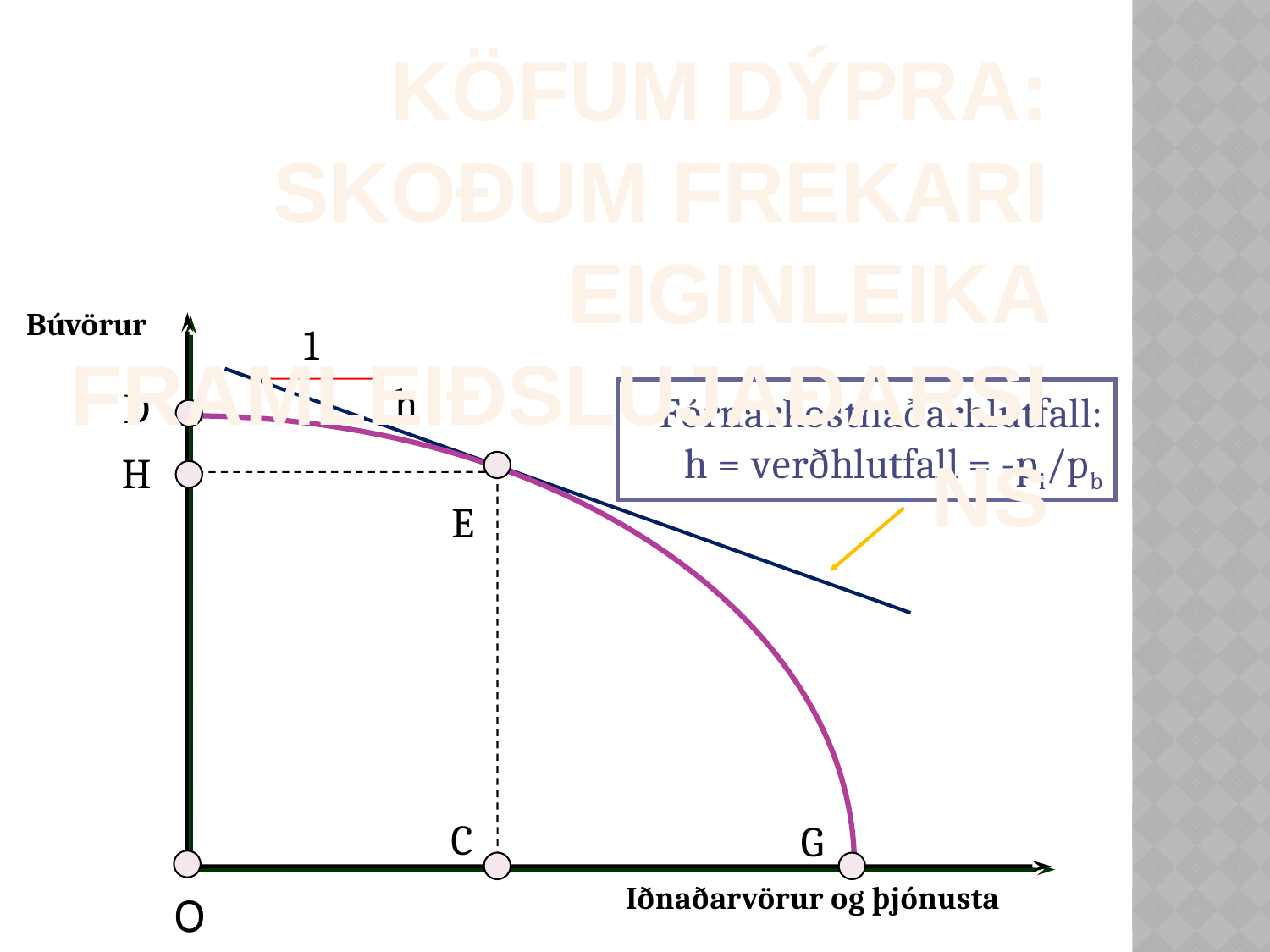

Köfum dýpra: skoðum frekari eiginleika Framleiðslujaðarsins
Búvörur
1

h
D

Fórnarkostnaðarhlutfall:
h = verðhlutfall = -pi/pb

H

E

C
G

Iðnaðarvörur og þjónusta
O